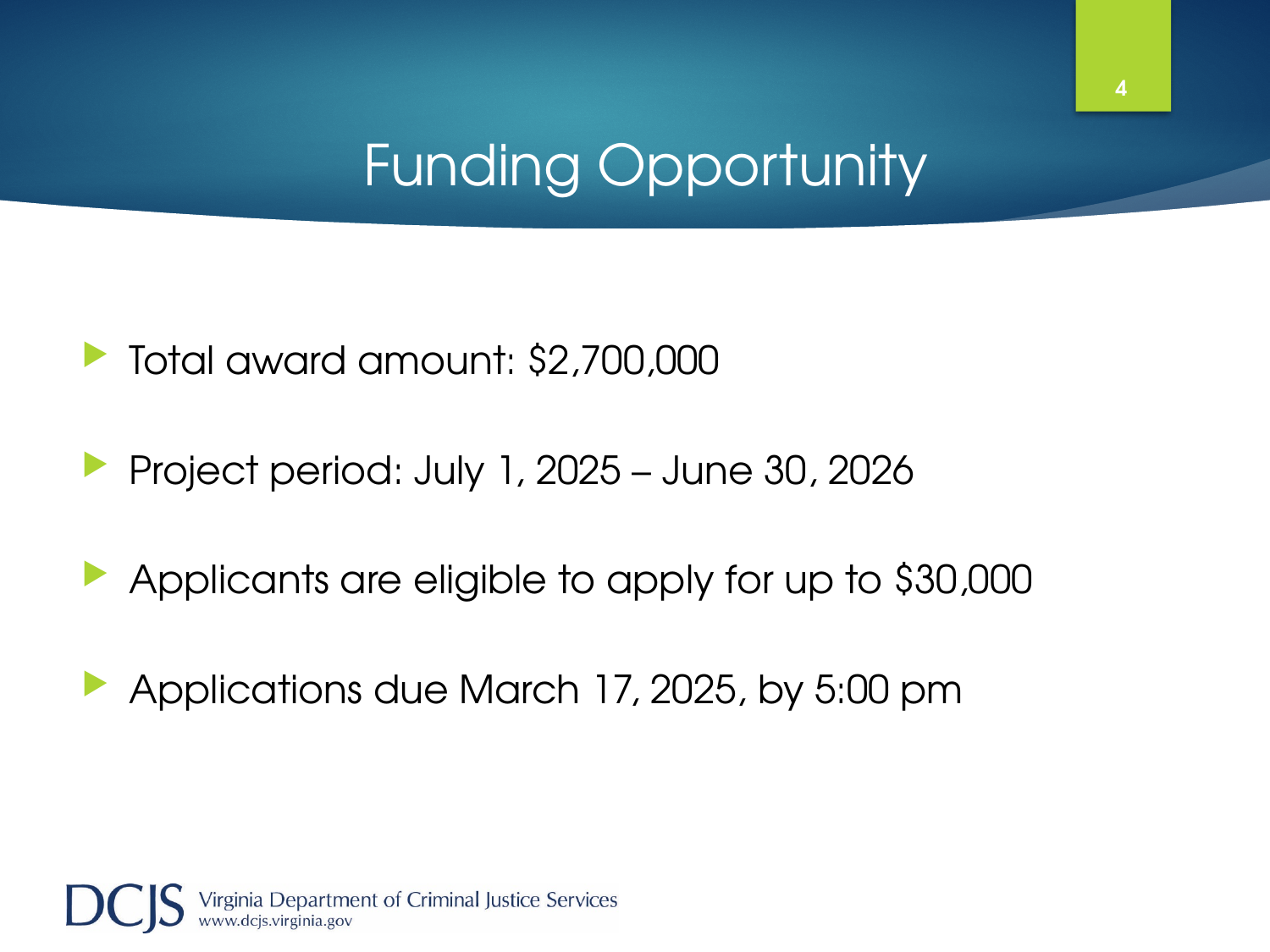

4
# Funding Opportunity
Total award amount: $2,700,000

Project period: July 1, 2025 – June 30, 2026

Applicants are eligible to apply for up to $30,000

Applications due March 17, 2025, by 5:00 pm